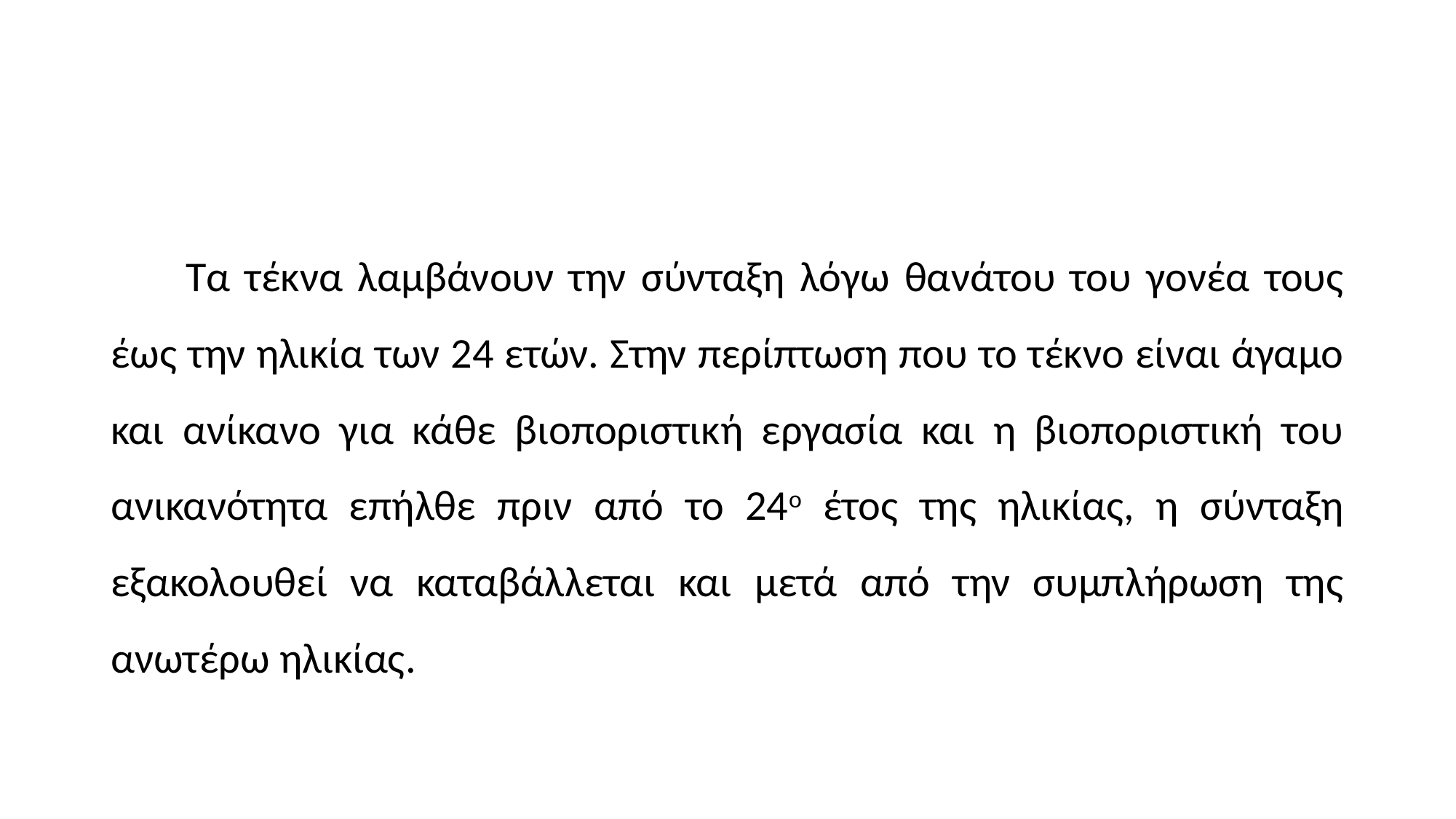

#
     Τα τέκνα λαμβάνουν την σύνταξη λόγω θανάτου του γονέα τους έως την ηλικία των 24 ετών. Στην περίπτωση που το τέκνο είναι άγαμο και ανίκανο για κάθε βιοποριστική εργασία και η βιοποριστική του ανικανότητα επήλθε πριν από το 24ο έτος της ηλικίας, η σύνταξη εξακολουθεί να καταβάλλεται και μετά από την συμπλήρωση της ανωτέρω ηλικίας.